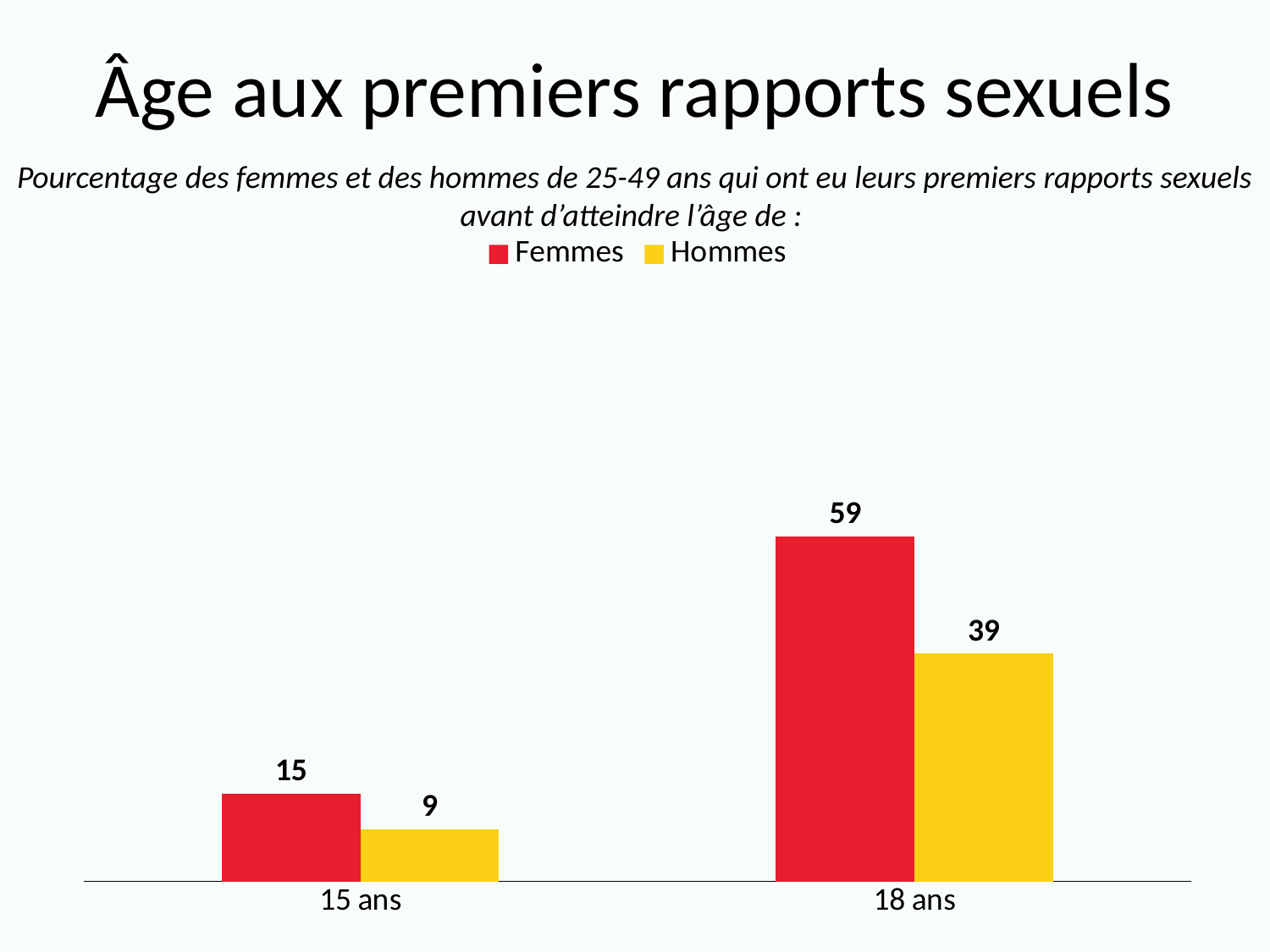

# Âge aux premiers rapports sexuels
Pourcentage des femmes et des hommes de 25-49 ans qui ont eu leurs premiers rapports sexuels avant d’atteindre l’âge de :

### Chart

| Category | Femmes | Hommes |
|---|---|---|
| 15 ans | 15.0 | 9.0 |
| 18 ans | 59.0 | 39.0 |